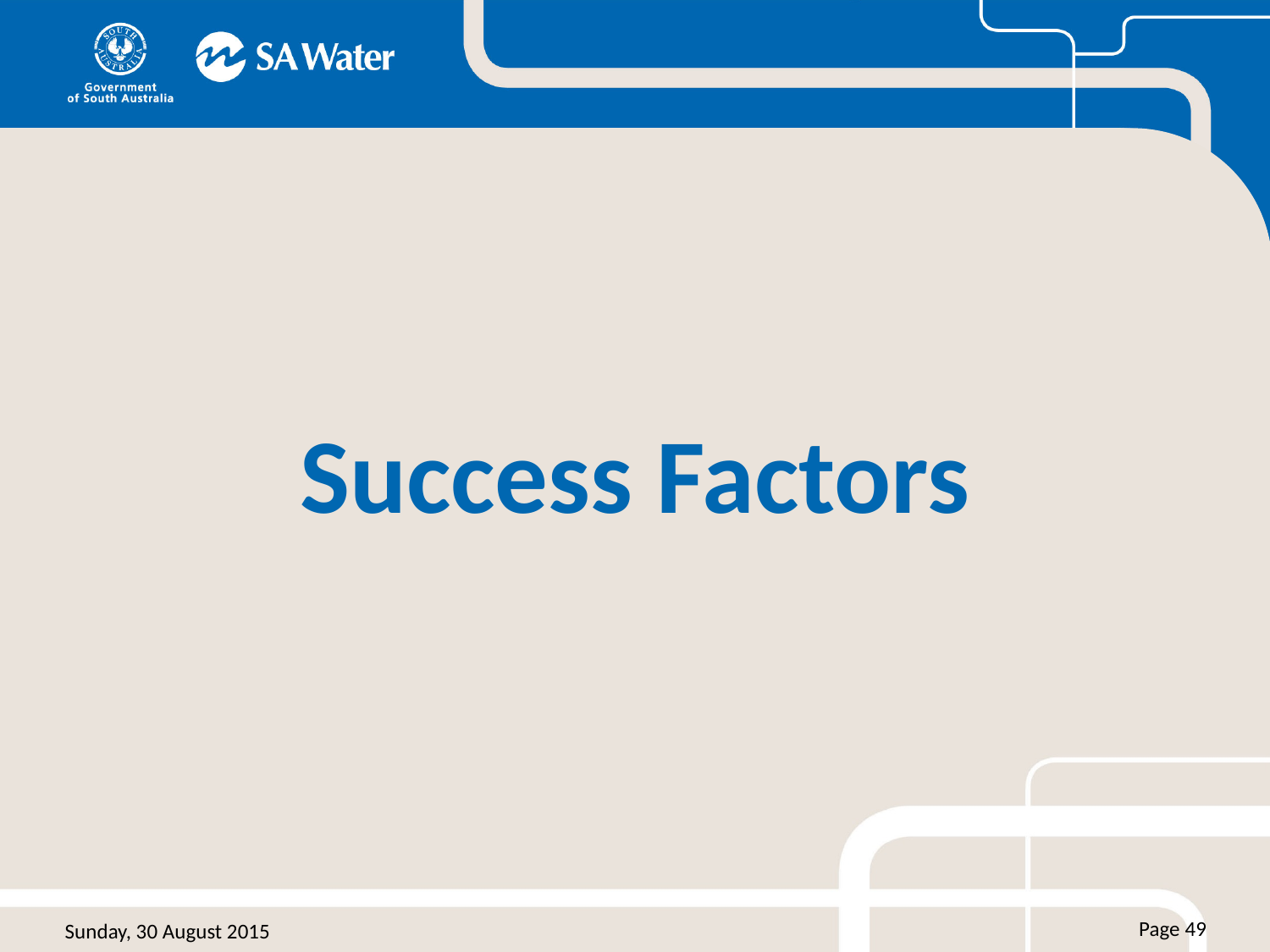

# Success Factors
Page 49
Sunday, 30 August 2015